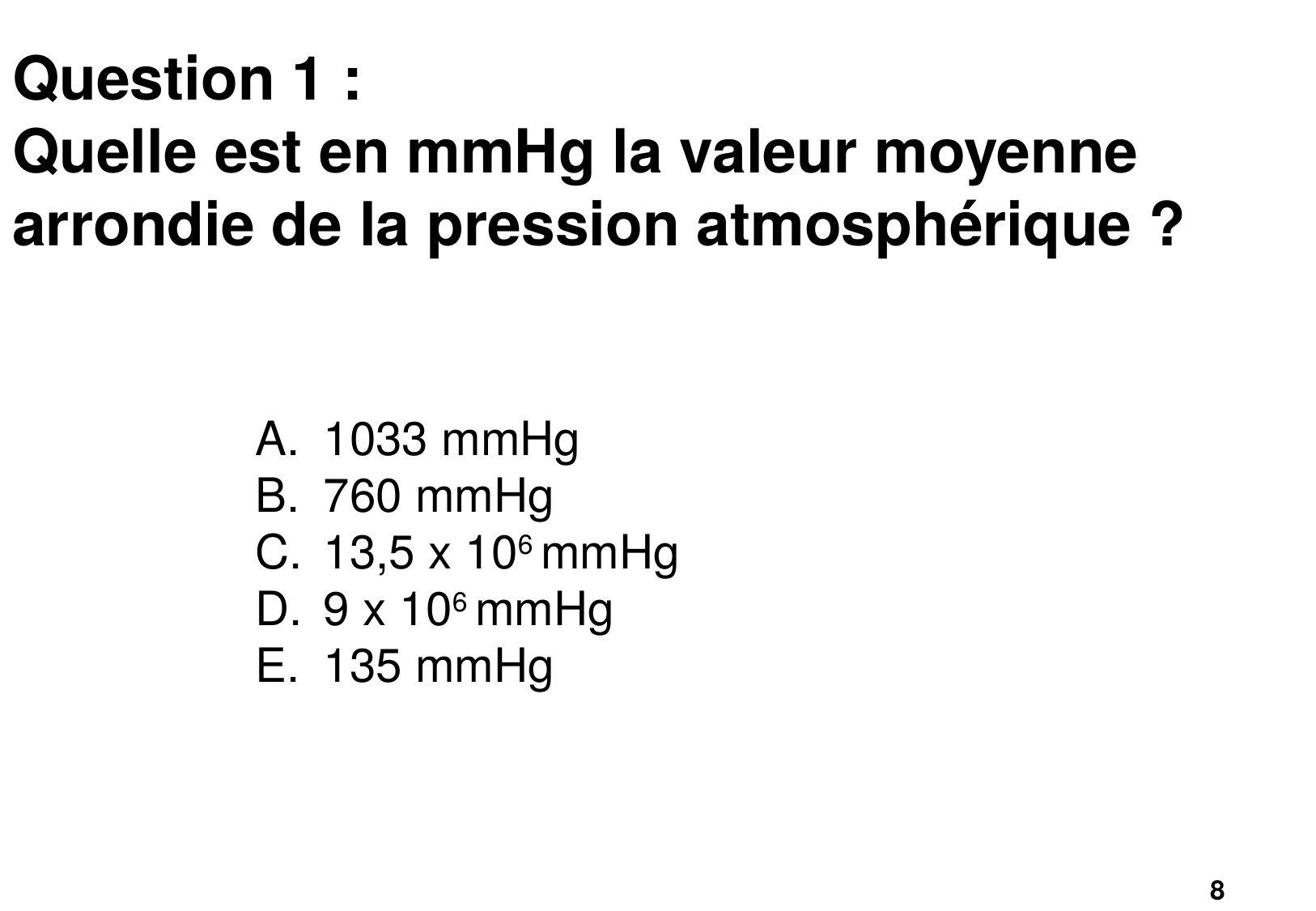

# Question 1 : Quelle est en mmHg la valeur moyenne arrondie de la pression atmosphérique ?
1033 mmHg
760 mmHg
13,5 x 106 mmHg
9 x 106 mmHg
135 mmHg